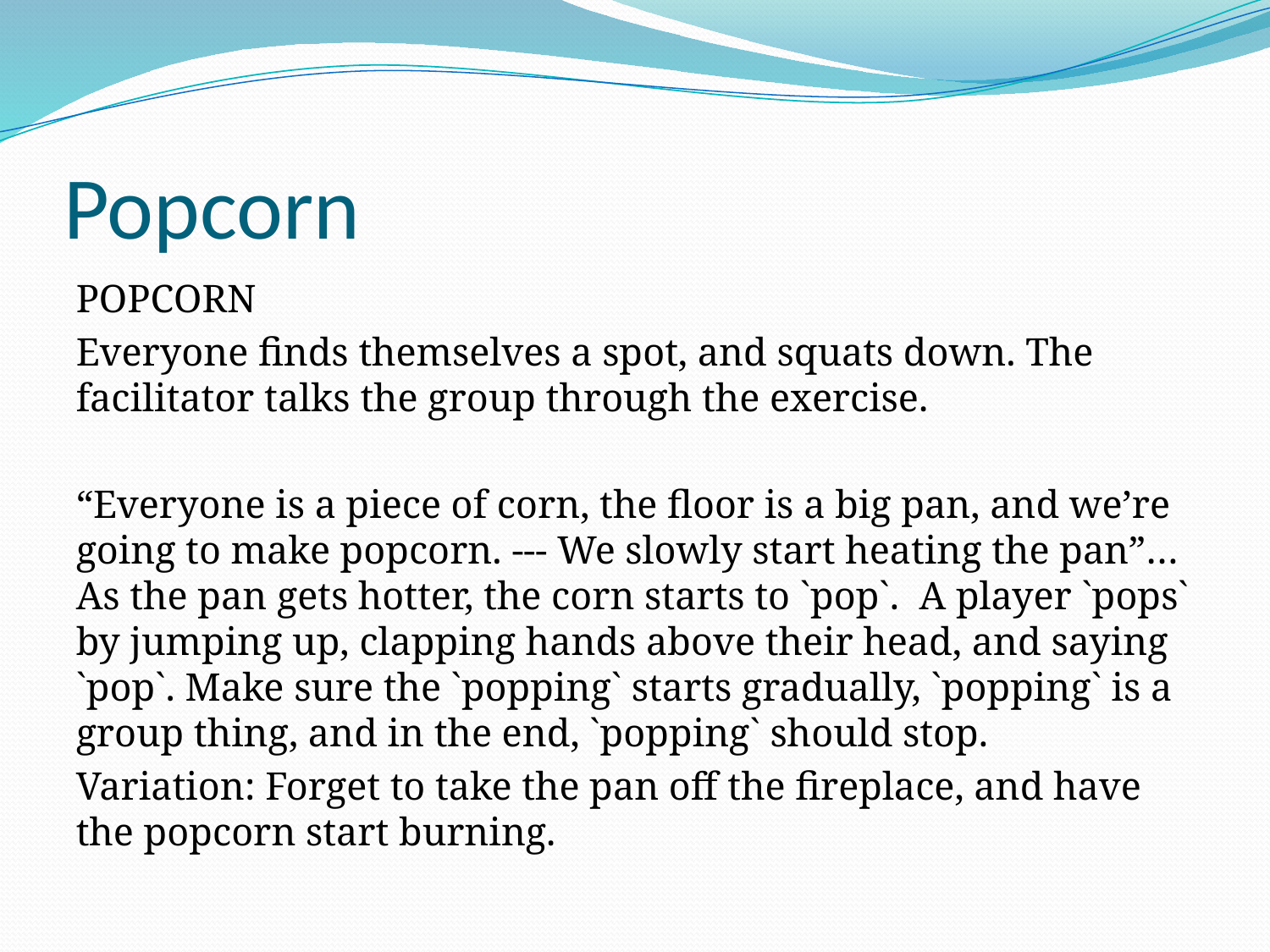

# Popcorn
POPCORN
Everyone finds themselves a spot, and squats down. The facilitator talks the group through the exercise.

“Everyone is a piece of corn, the floor is a big pan, and we’re going to make popcorn. --- We slowly start heating the pan”… As the pan gets hotter, the corn starts to `pop`.  A player `pops` by jumping up, clapping hands above their head, and saying `pop`. Make sure the `popping` starts gradually, `popping` is a group thing, and in the end, `popping` should stop.
Variation: Forget to take the pan off the fireplace, and have the popcorn start burning.